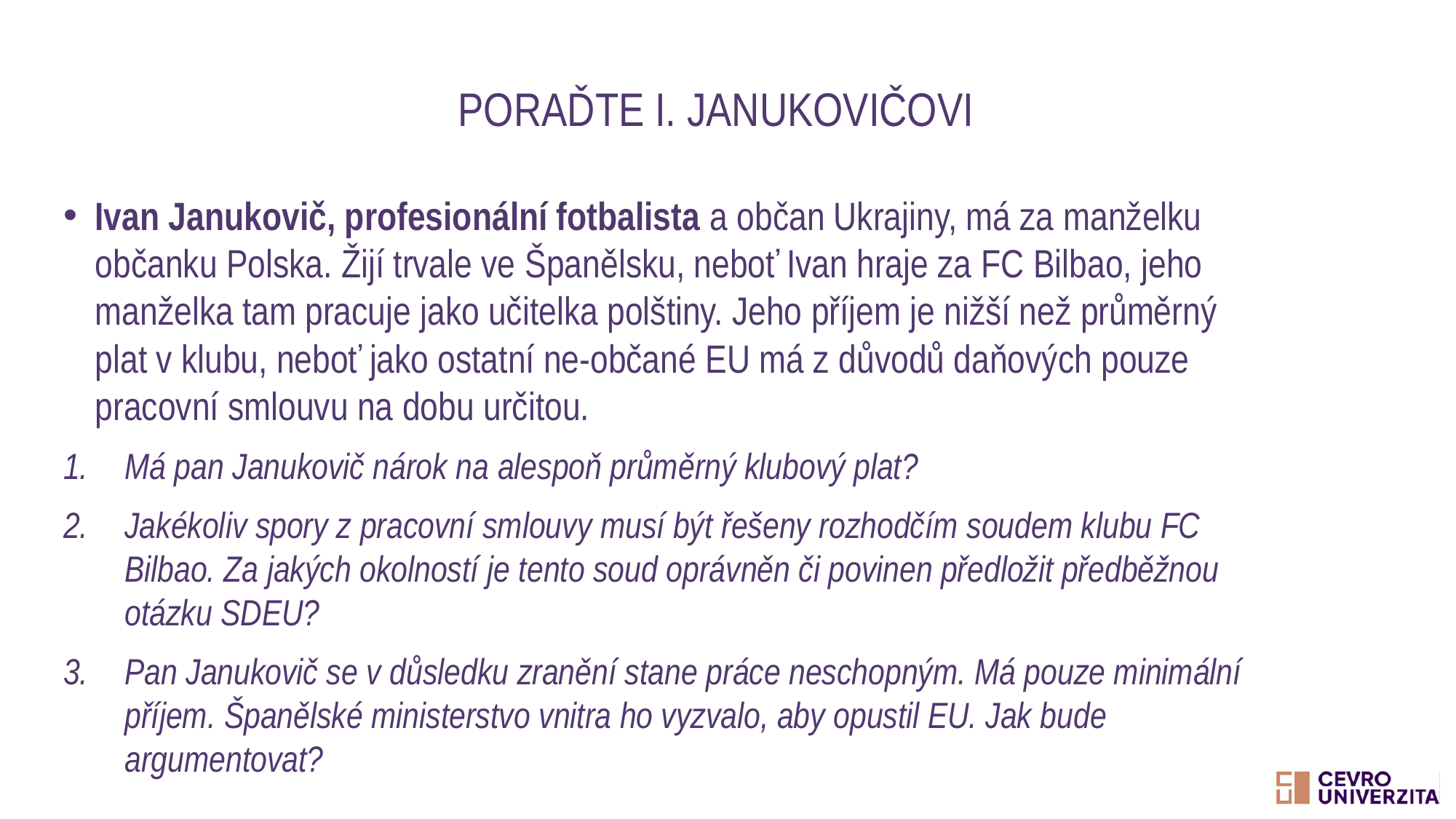

# Poraďte I. Janukovičovi
Ivan Janukovič, profesionální fotbalista a občan Ukrajiny, má za manželku občanku Polska. Žijí trvale ve Španělsku, neboť Ivan hraje za FC Bilbao, jeho manželka tam pracuje jako učitelka polštiny. Jeho příjem je nižší než průměrný plat v klubu, neboť jako ostatní ne-občané EU má z důvodů daňových pouze pracovní smlouvu na dobu určitou.
Má pan Janukovič nárok na alespoň průměrný klubový plat?
Jakékoliv spory z pracovní smlouvy musí být řešeny rozhodčím soudem klubu FC Bilbao. Za jakých okolností je tento soud oprávněn či povinen předložit předběžnou otázku SDEU?
Pan Janukovič se v důsledku zranění stane práce neschopným. Má pouze minimální příjem. Španělské ministerstvo vnitra ho vyzvalo, aby opustil EU. Jak bude argumentovat?